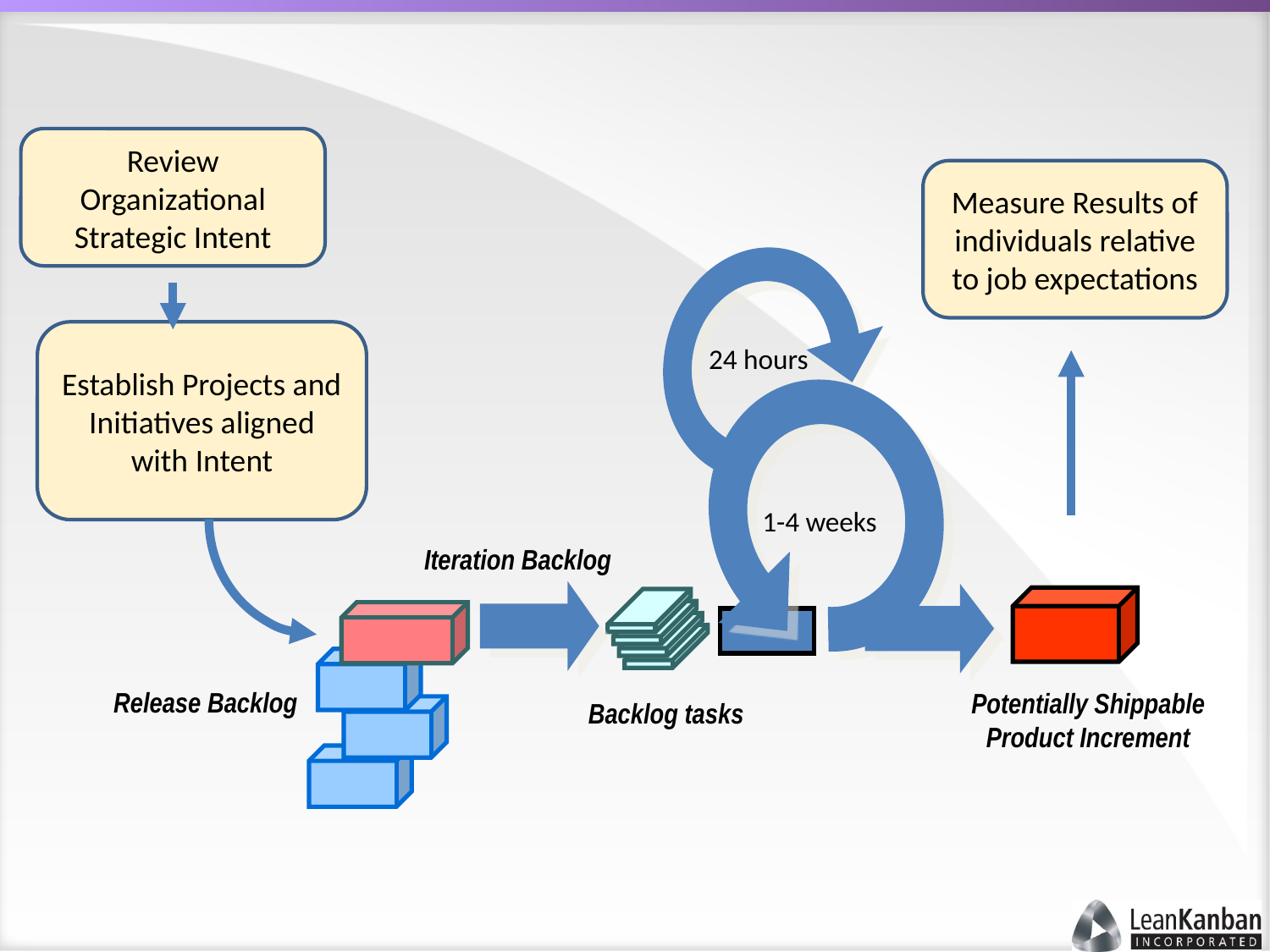

Review Organizational Strategic Intent
Measure Results of individuals relative to job expectations

24 hours

1-4 weeks
Iteration Backlog

Release Backlog

Potentially Shippable
Product Increment
Backlog tasks
Establish Projects and Initiatives aligned with Intent